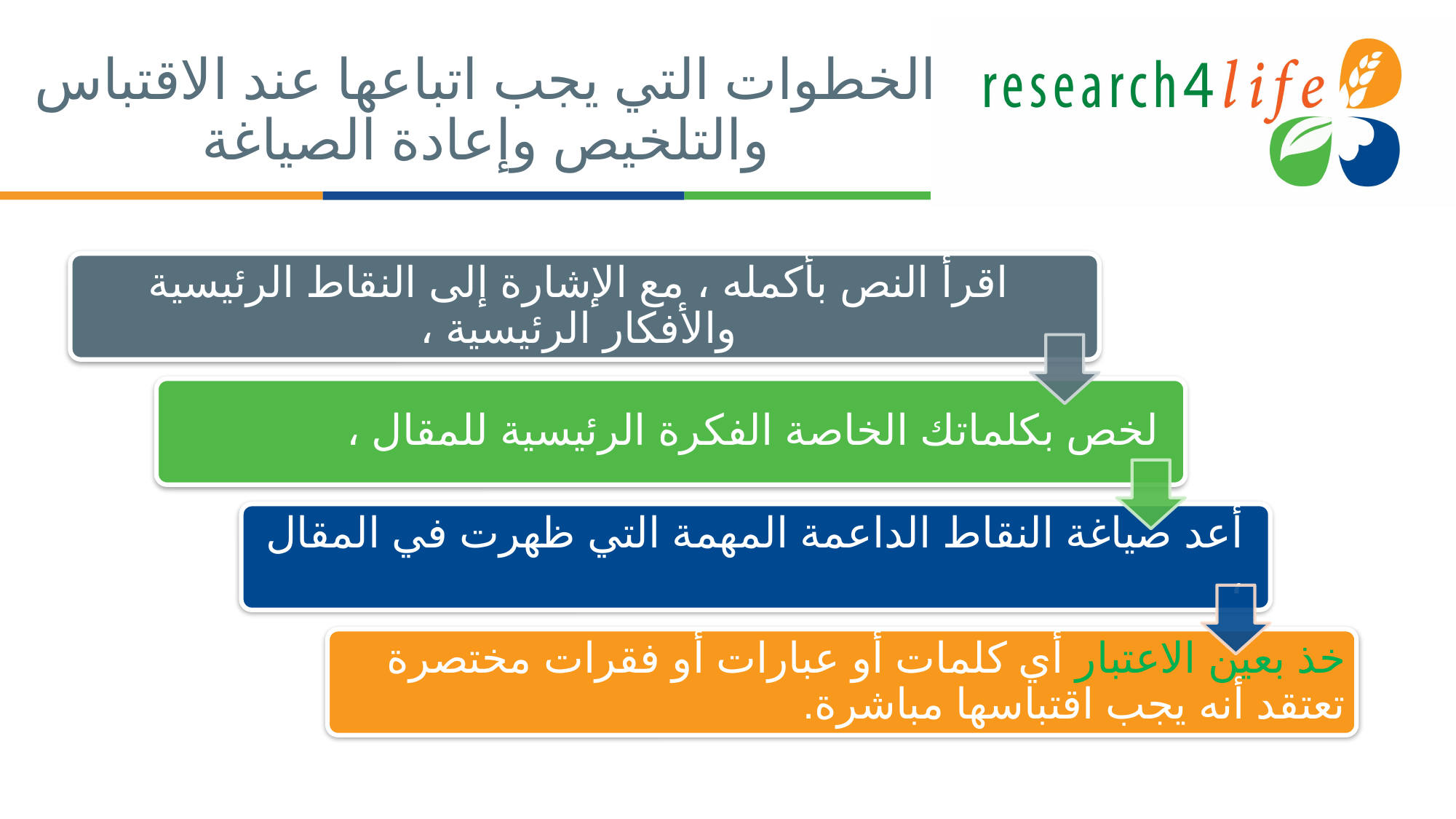

# الخطوات التي يجب اتباعها عند الاقتباس والتلخيص وإعادة الصياغة

اقرأ النص بأكمله ، مع الإشارة إلى النقاط الرئيسية والأفكار الرئيسية ،

لخص بكلماتك الخاصة الفكرة الرئيسية للمقال ،

أعد صياغة النقاط الداعمة المهمة التي ظهرت في المقال ،

خذ بعين الاعتبار أي كلمات أو عبارات أو فقرات مختصرة تعتقد أنه يجب اقتباسها مباشرة.